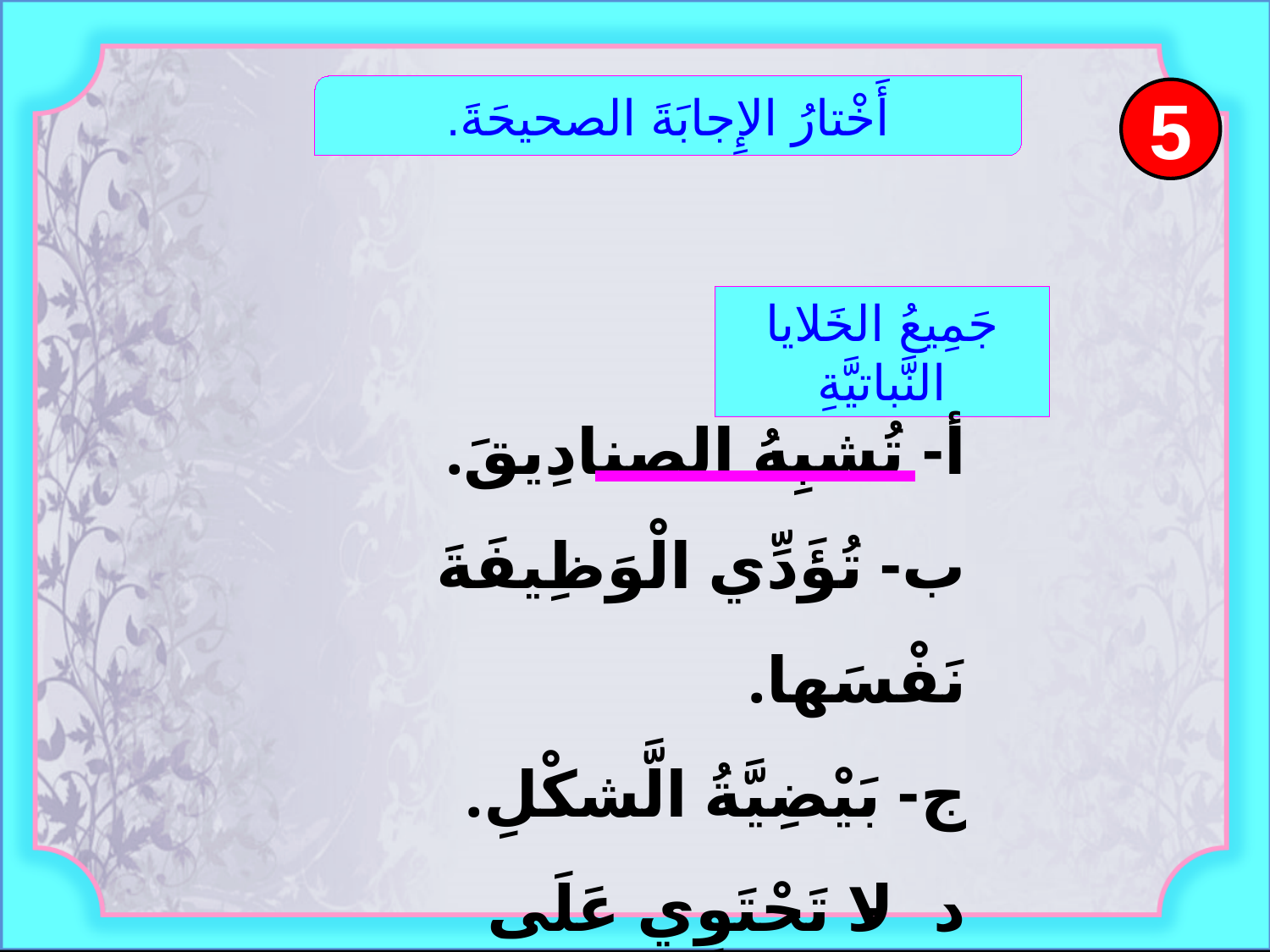

أَخْتارُ الإِجابَةَ الصحيحَةَ.
5
جَمِيعُ الخَلايا النَّباتيَّةِ
أ- تُشبِهُ الصنادِيقَ.
ب- تُؤَدِّي الْوَظِيفَةَ نَفْسَها.
ج- بَيْضِيَّةُ الَّشكْلِ.
د- لا تَحْتَوِي عَلَى كُلُورُوفِيل.